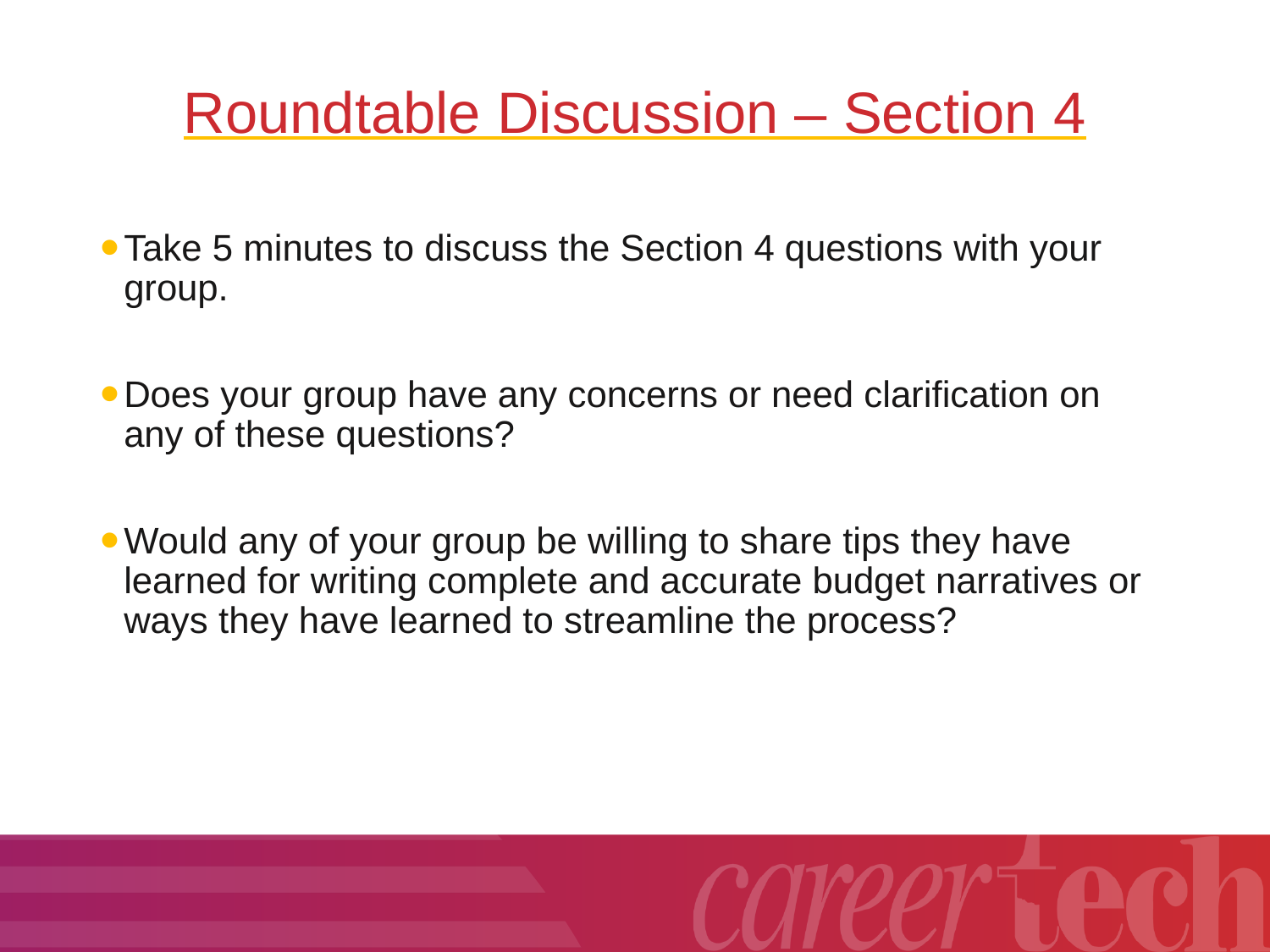

# Roundtable Discussion – Section 4
Take 5 minutes to discuss the Section 4 questions with your group.

Does your group have any concerns or need clarification on any of these questions?

Would any of your group be willing to share tips they have learned for writing complete and accurate budget narratives or ways they have learned to streamline the process?